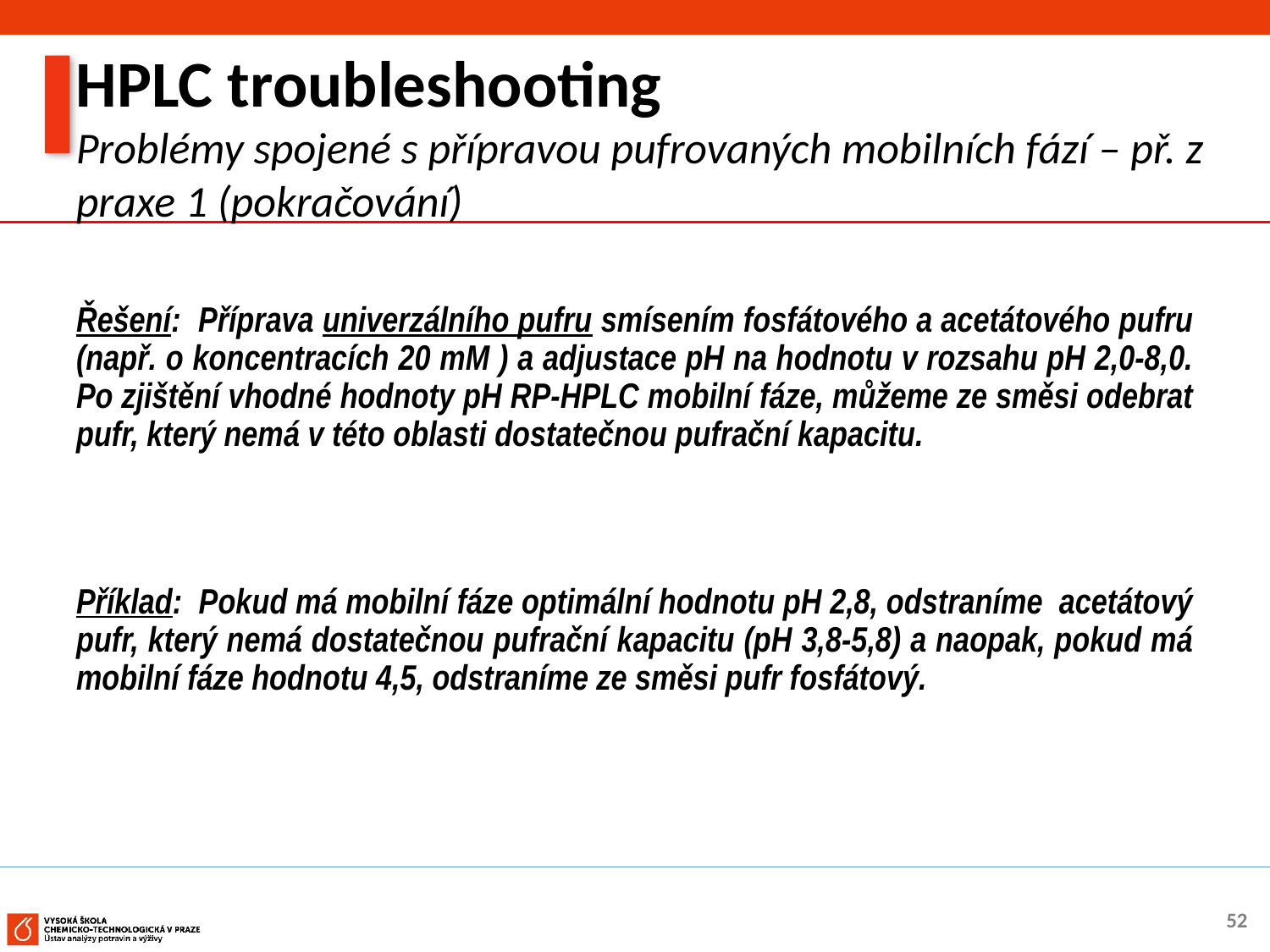

HPLC troubleshooting
Problémy spojené s přípravou pufrovaných mobilních fází – př. z praxe 1 (pokračování)

Řešení:  Příprava univerzálního pufru smísením fosfátového a acetátového pufru (např. o koncentracích 20 mM ) a adjustace pH na hodnotu v rozsahu pH 2,0-8,0. Po zjištění vhodné hodnoty pH RP-HPLC mobilní fáze, můžeme ze směsi odebrat pufr, který nemá v této oblasti dostatečnou pufrační kapacitu.

Příklad:  Pokud má mobilní fáze optimální hodnotu pH 2,8, odstraníme  acetátový pufr, který nemá dostatečnou pufrační kapacitu (pH 3,8-5,8) a naopak, pokud má mobilní fáze hodnotu 4,5, odstraníme ze směsi pufr fosfátový.